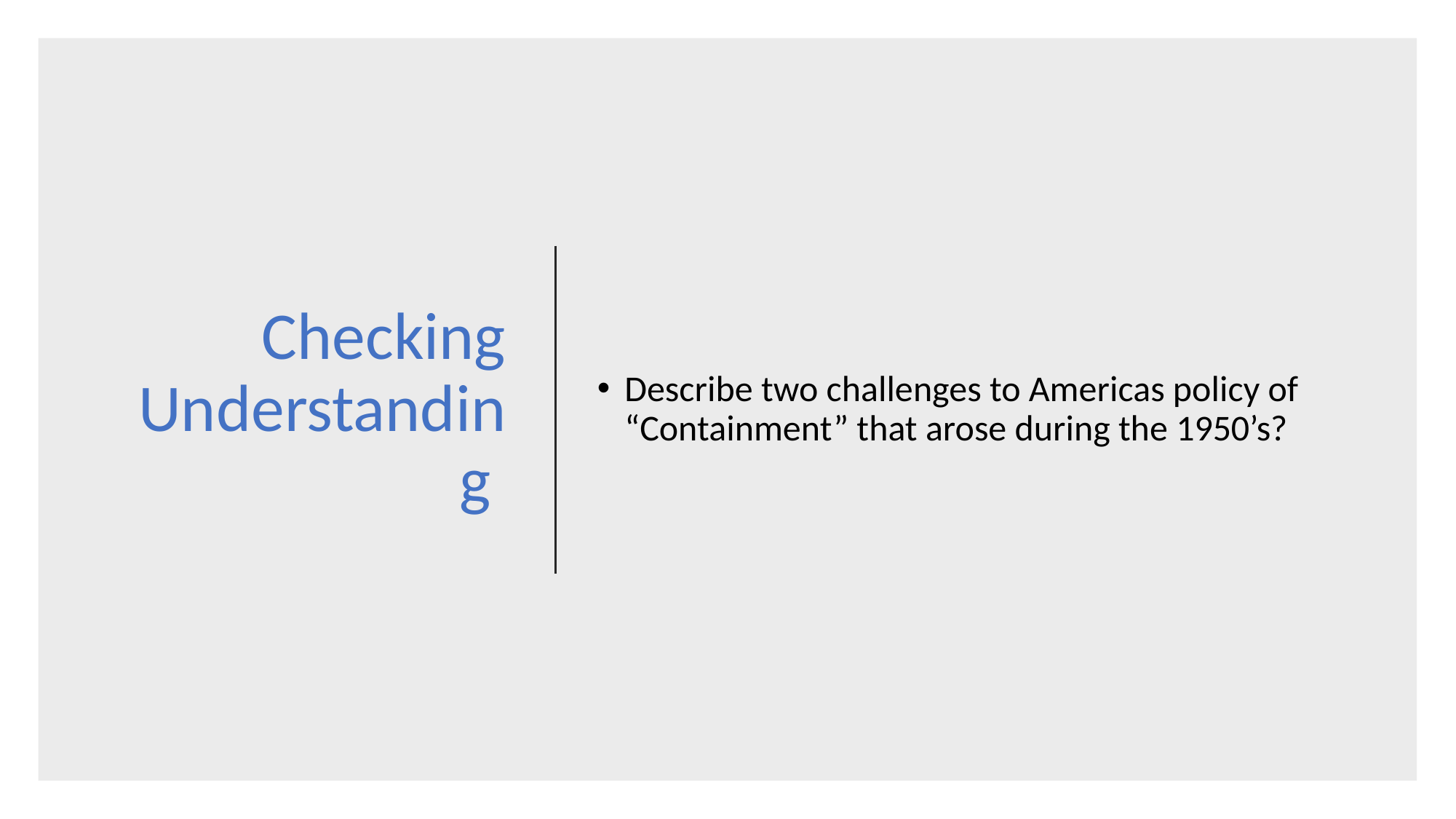

# Checking Understanding
Describe two challenges to Americas policy of “Containment” that arose during the 1950’s?